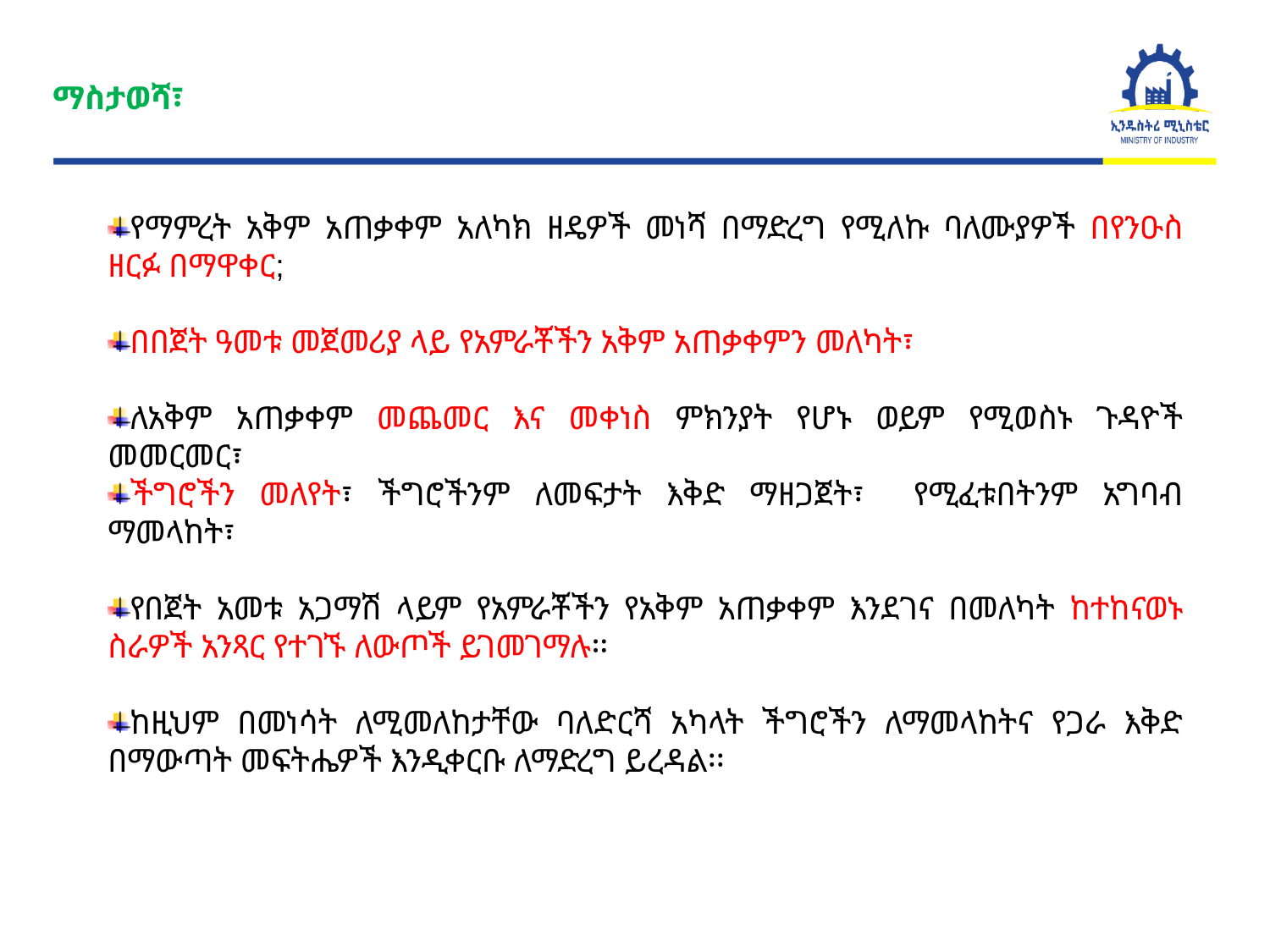

ማስታወሻ፣
የማምረት አቅም አጠቃቀም አለካክ ዘዴዎች መነሻ በማድረግ የሚለኩ ባለሙያዎች በየንዑስ ዘርፉ በማዋቀር;

በበጀት ዓመቱ መጀመሪያ ላይ የአምራቾችን አቅም አጠቃቀምን መለካት፣

ለአቅም አጠቃቀም መጨመር እና መቀነስ ምክንያት የሆኑ ወይም የሚወስኑ ጉዳዮች መመርመር፣
ችግሮችን መለየት፣ ችግሮችንም ለመፍታት እቅድ ማዘጋጀት፣  የሚፈቱበትንም አግባብ ማመላከት፣

የበጀት አመቱ አጋማሽ ላይም የአምራቾችን የአቅም አጠቃቀም እንደገና በመለካት ከተከናወኑ ስራዎች አንጻር የተገኙ ለውጦች ይገመገማሉ፡፡

ከዚህም በመነሳት ለሚመለከታቸው ባለድርሻ አካላት ችግሮችን ለማመላከትና የጋራ እቅድ በማውጣት መፍትሔዎች እንዲቀርቡ ለማድረግ ይረዳል፡፡